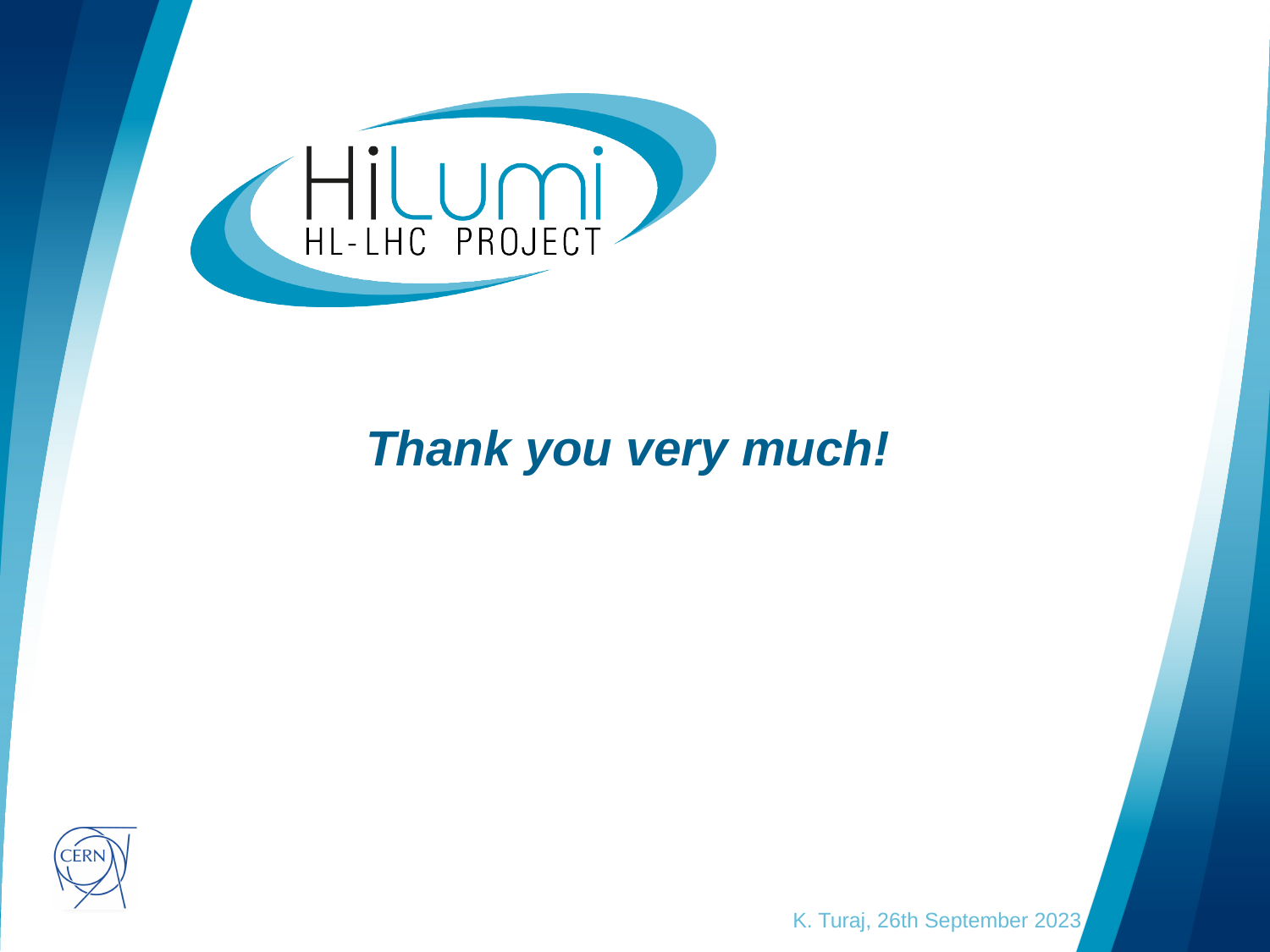

# Thank you very much!
K. Turaj, 26th September 2023